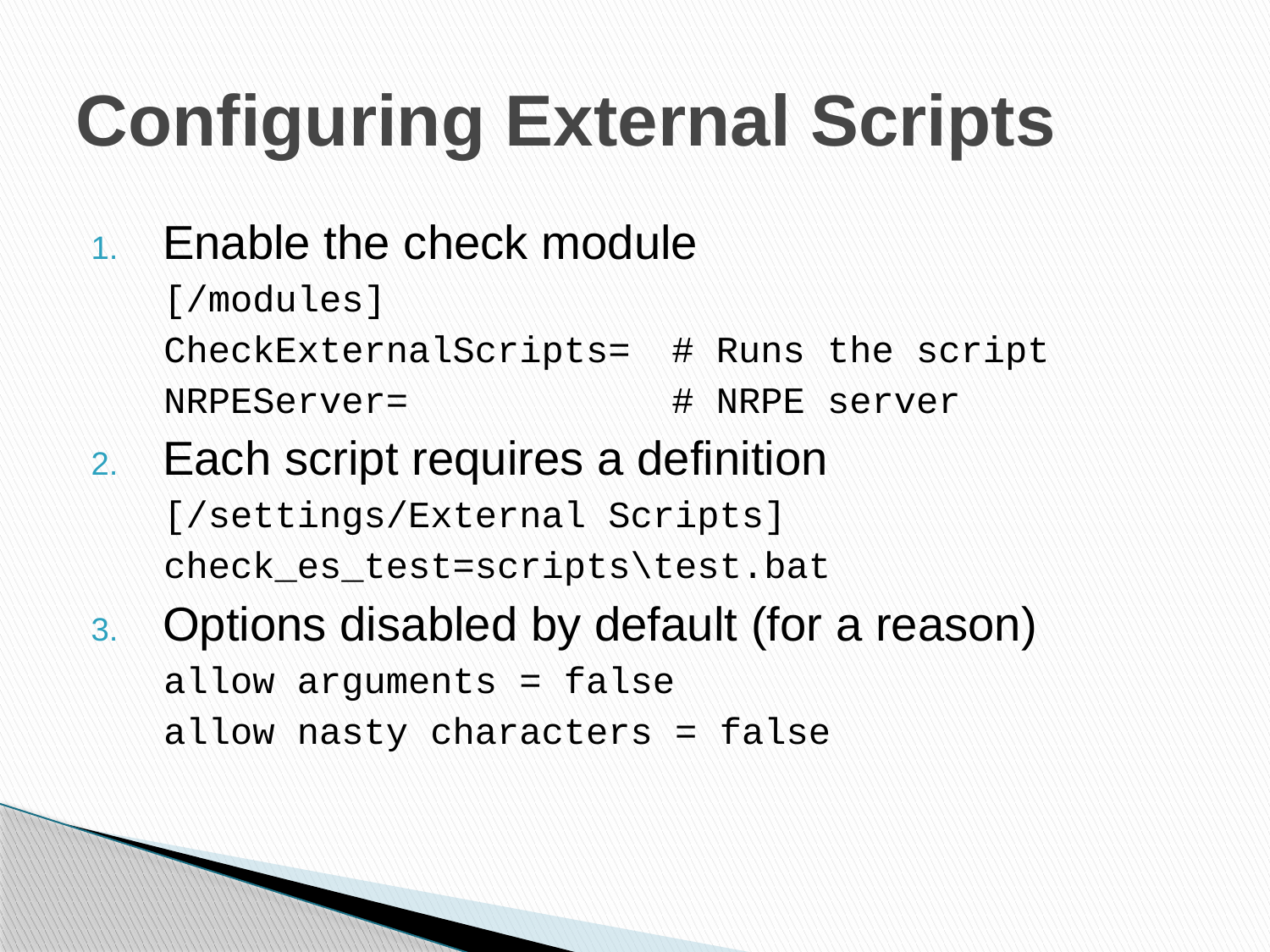

# Configuring External Scripts
Enable the check module
[/modules]
CheckExternalScripts=	# Runs the script
NRPEServer=			# NRPE server
Each script requires a definition
[/settings/External Scripts]
check_es_test=scripts\test.bat
Options disabled by default (for a reason)
allow arguments = false
allow nasty characters = false